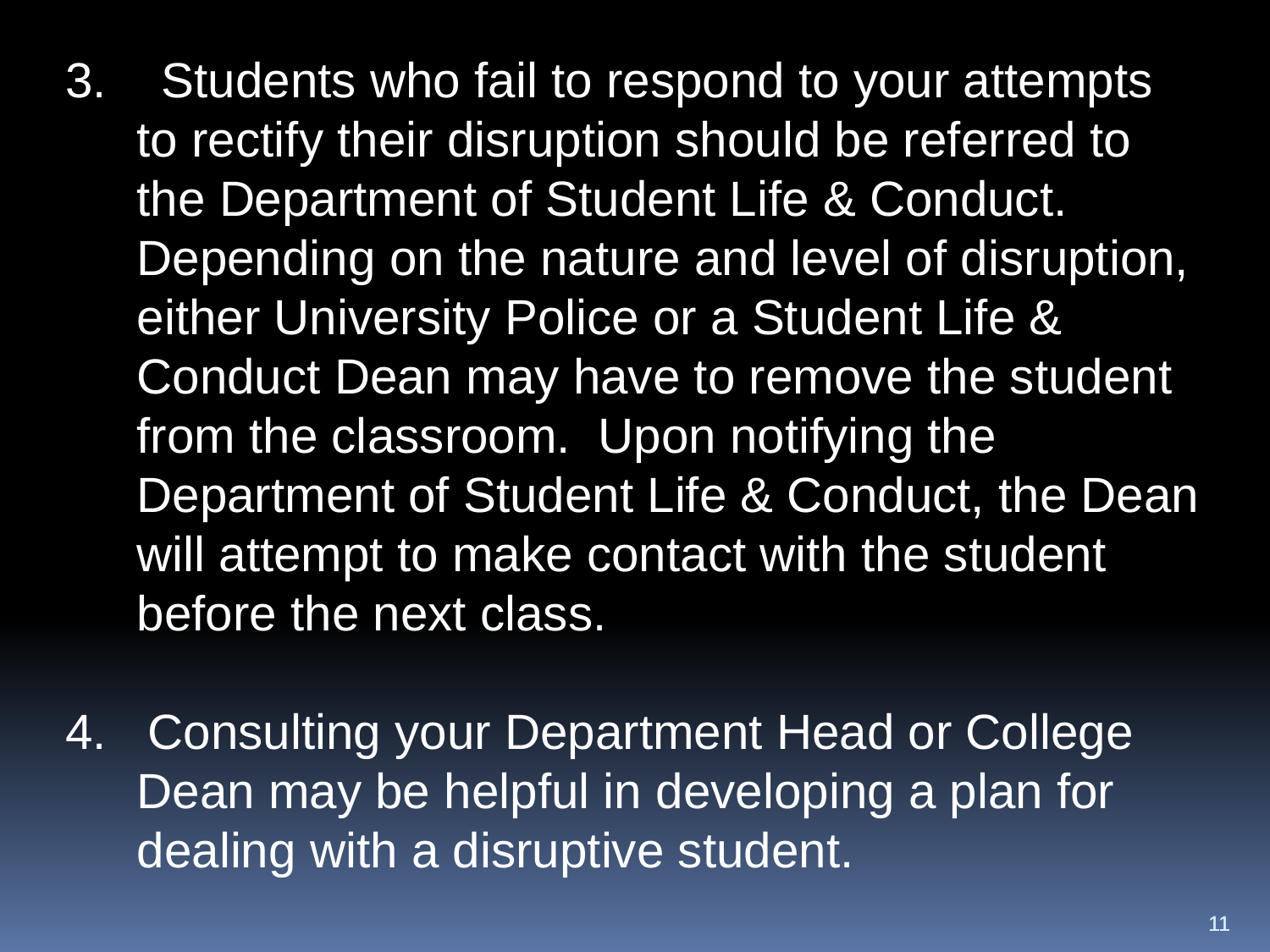

3.    Students who fail to respond to your attempts to rectify their disruption should be referred to the Department of Student Life & Conduct.  Depending on the nature and level of disruption, either University Police or a Student Life & Conduct Dean may have to remove the student from the classroom.  Upon notifying the Department of Student Life & Conduct, the Dean will attempt to make contact with the student before the next class.

4.   Consulting your Department Head or College Dean may be helpful in developing a plan for dealing with a disruptive student.
11
11